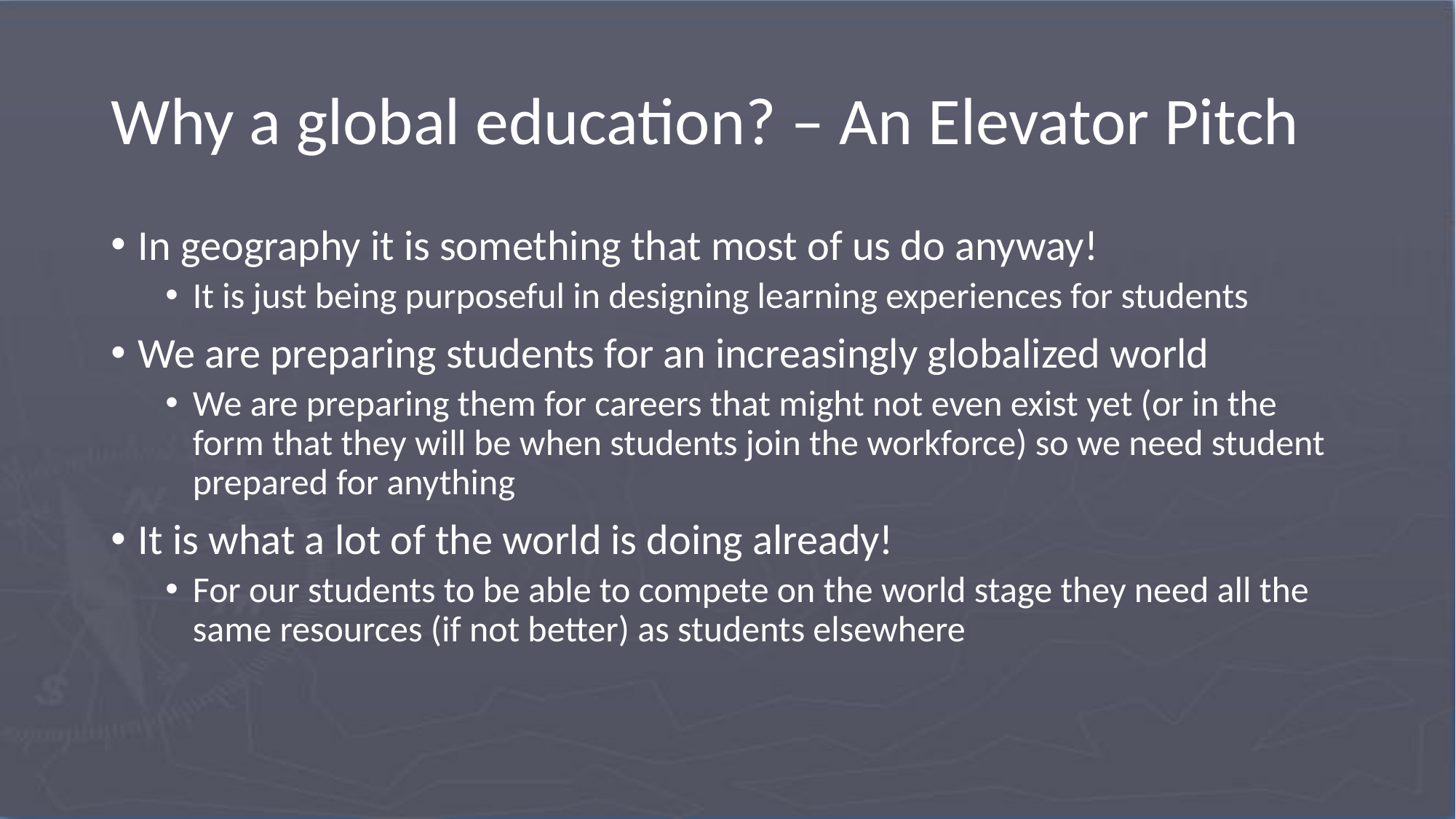

# Why a global education? – An Elevator Pitch
In geography it is something that most of us do anyway!
It is just being purposeful in designing learning experiences for students
We are preparing students for an increasingly globalized world
We are preparing them for careers that might not even exist yet (or in the form that they will be when students join the workforce) so we need student prepared for anything
It is what a lot of the world is doing already!
For our students to be able to compete on the world stage they need all the same resources (if not better) as students elsewhere